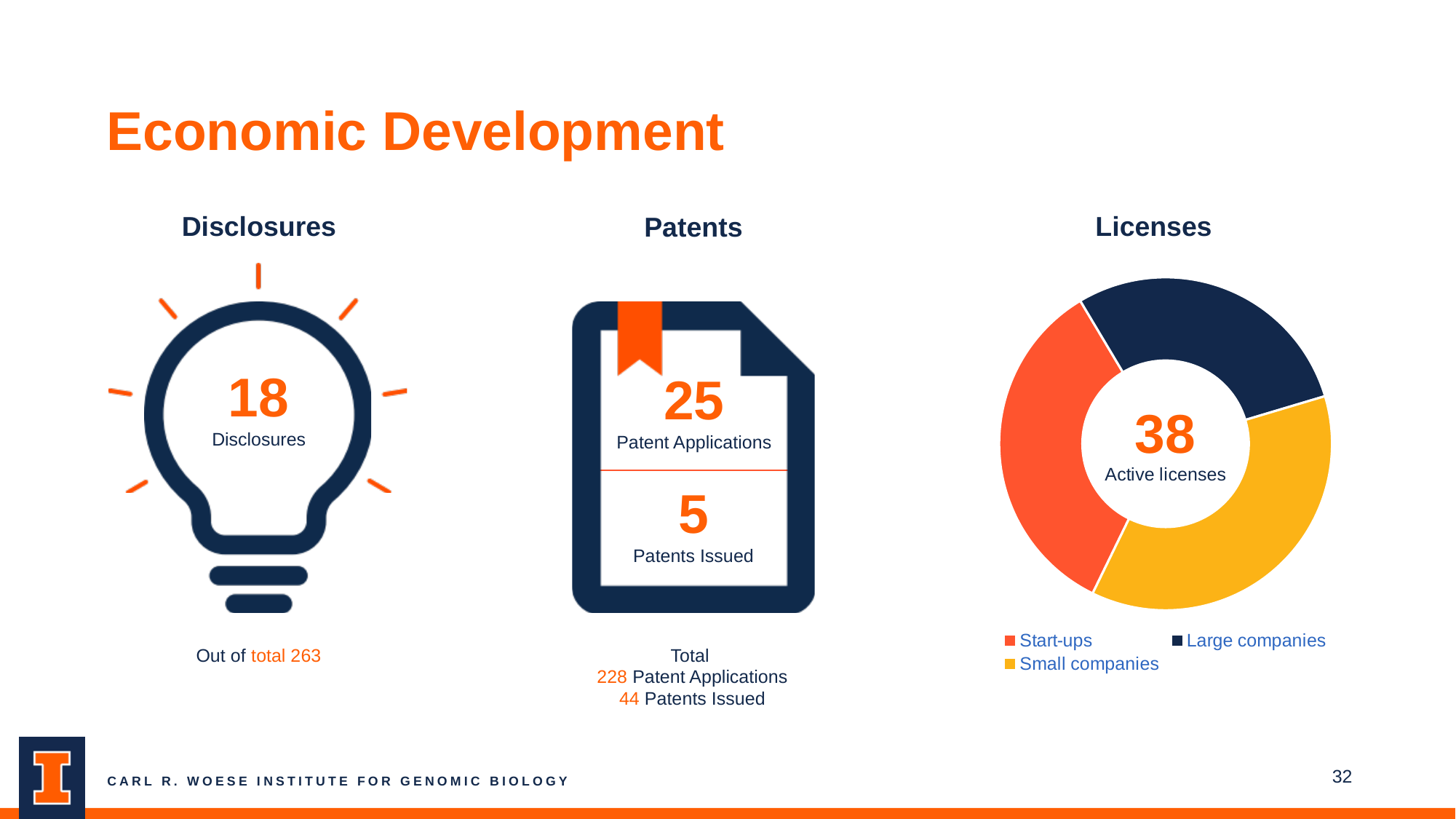

#
32
CARL R. WOESE INSTITUTE FOR GENOMIC BIOLOGY